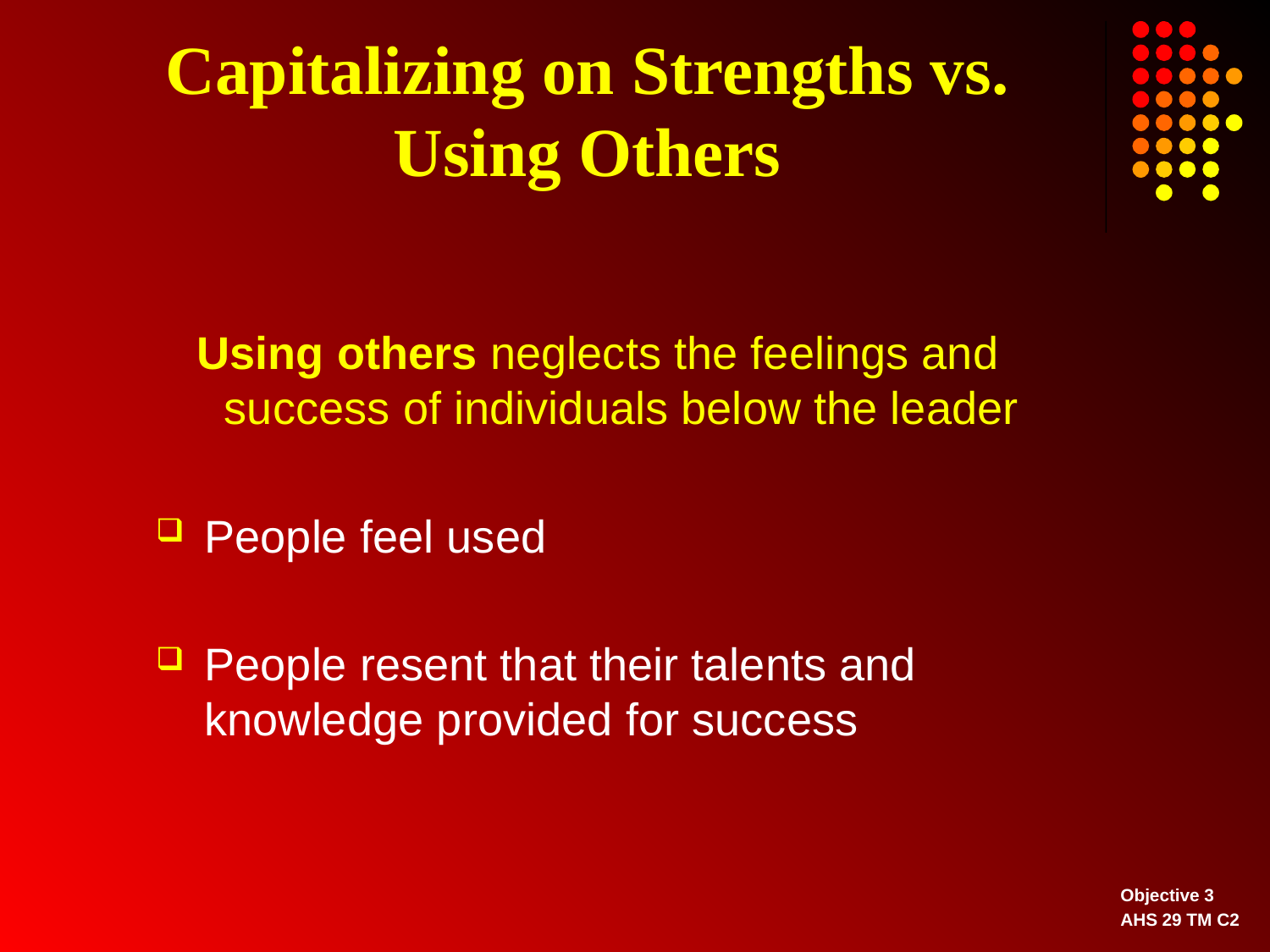

# Capitalizing on Strengths vs. Using Others
Using others neglects the feelings and success of individuals below the leader

People feel used

People resent that their talents and knowledge provided for success
Objective 3
AHS 29 TM C2